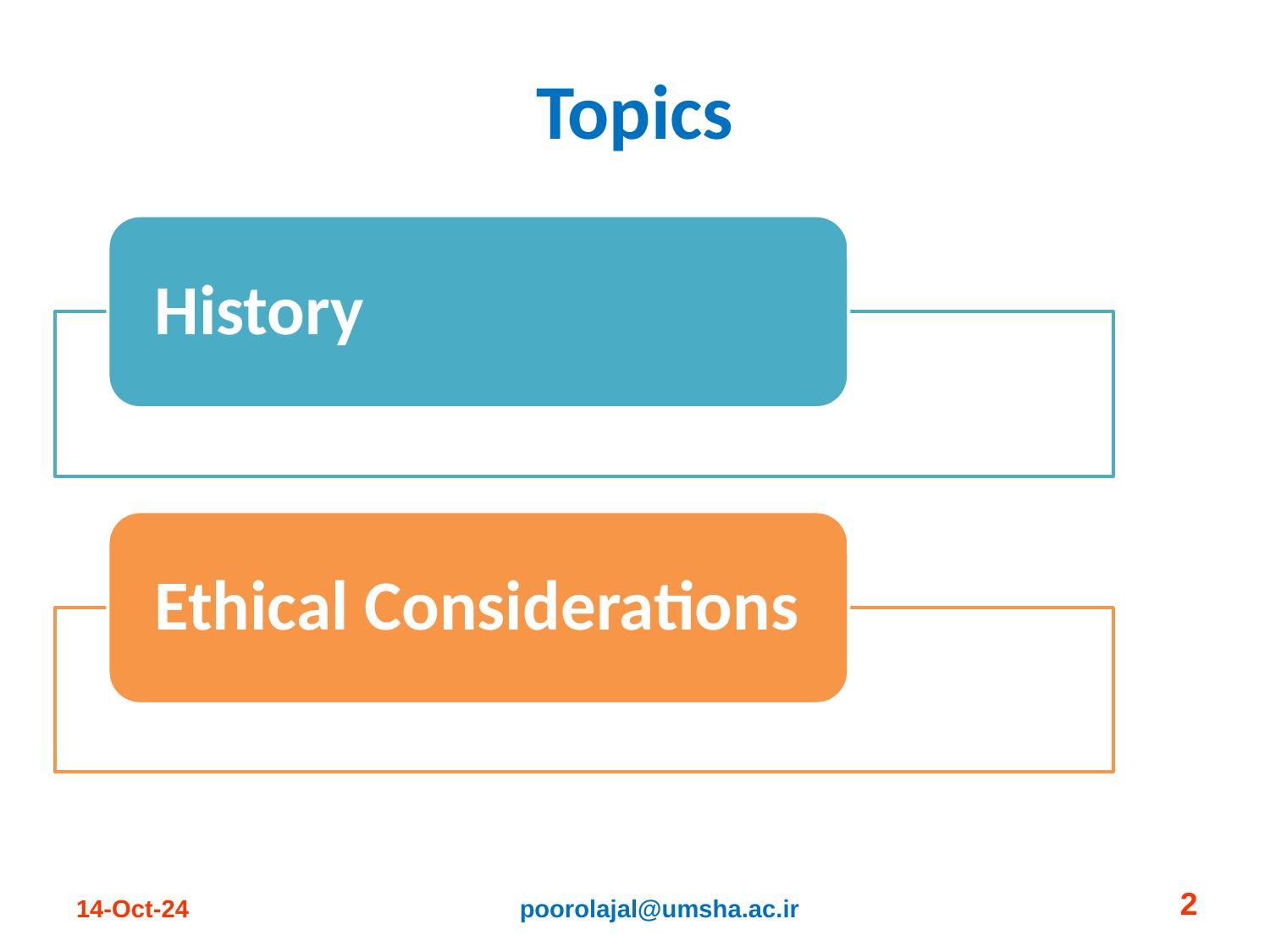

# Topics
History
Ethical Considerations
2
poorolajal@umsha.ac.ir
14-Oct-24